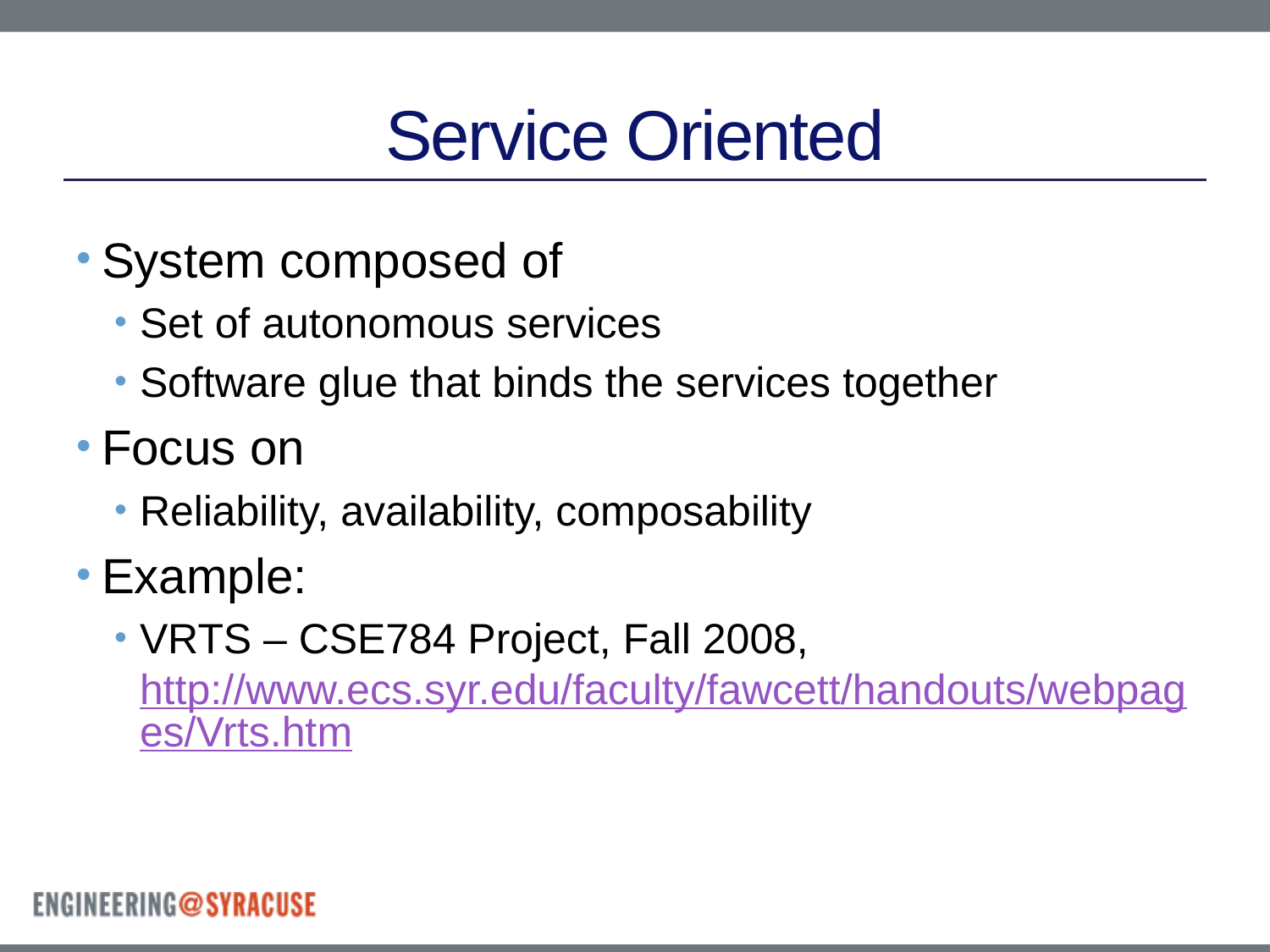

# Service Oriented
System composed of
Set of autonomous services
Software glue that binds the services together
Focus on
Reliability, availability, composability
Example:
VRTS – CSE784 Project, Fall 2008, http://www.ecs.syr.edu/faculty/fawcett/handouts/webpages/Vrts.htm